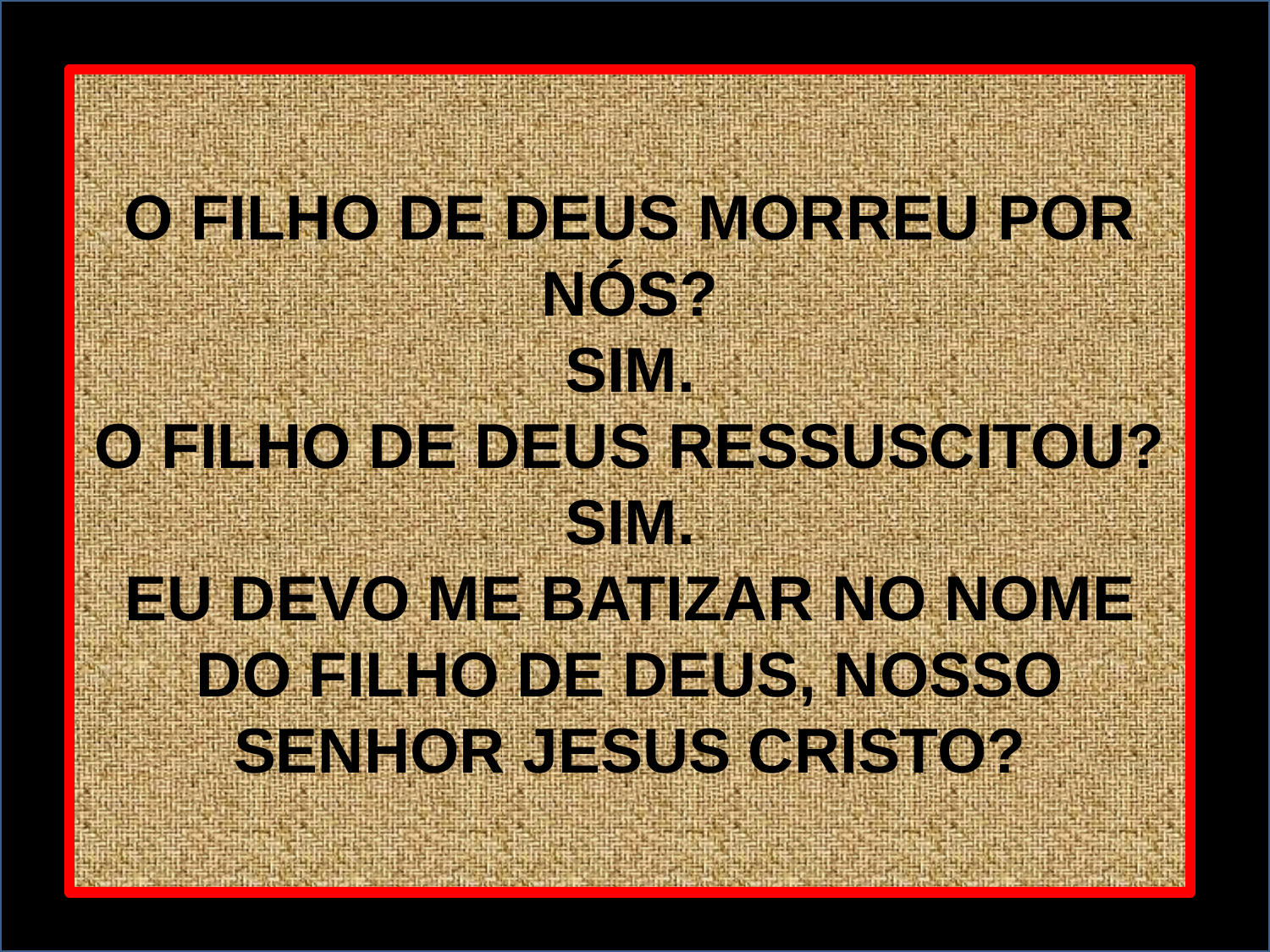

O FILHO DE DEUS MORREU POR NÓS?
SIM.
O FILHO DE DEUS RESSUSCITOU?
SIM.
EU DEVO ME BATIZAR NO NOME DO FILHO DE DEUS, NOSSO SENHOR JESUS CRISTO?